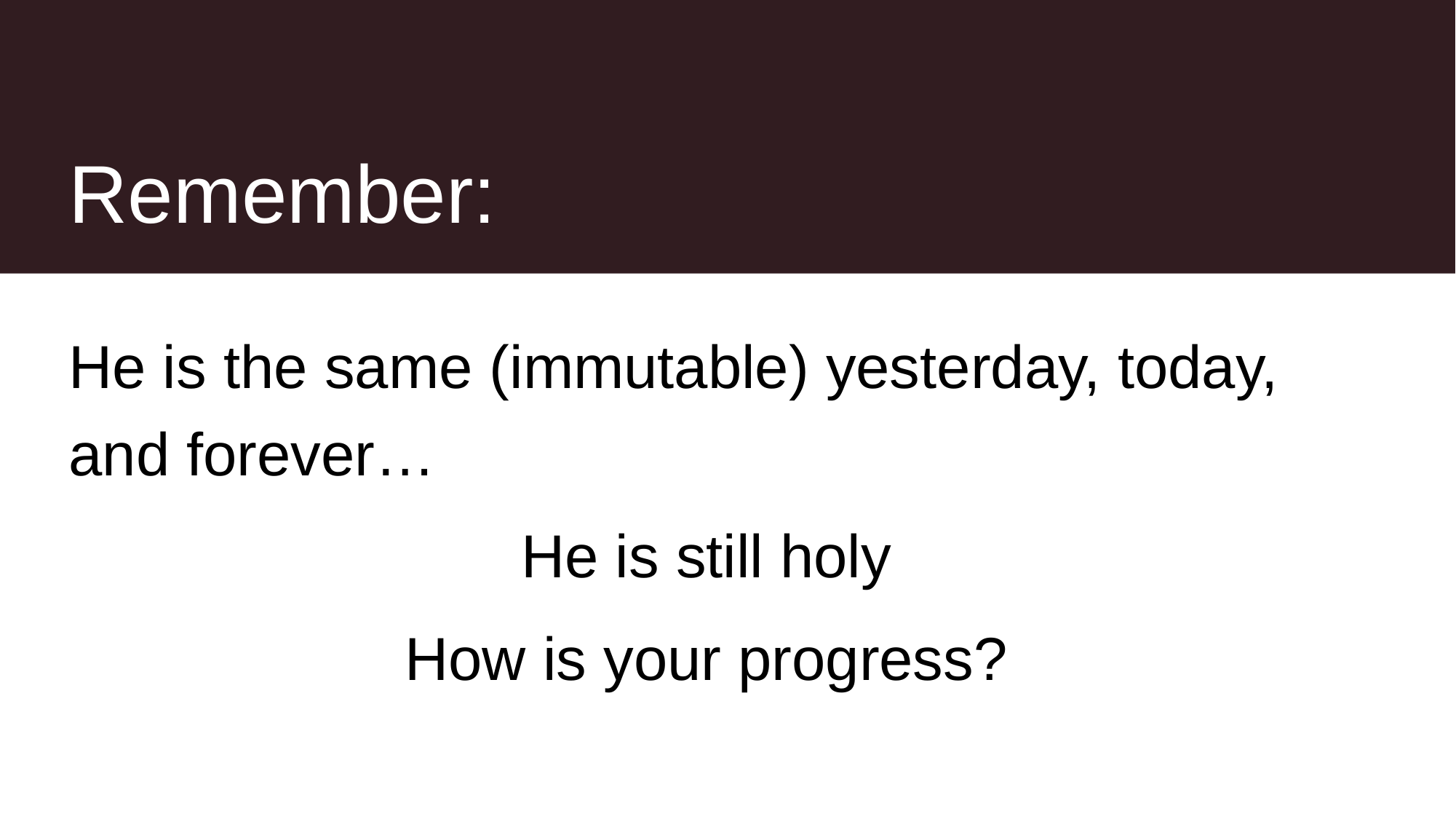

# Remember:
He is the same (immutable) yesterday, today, and forever…
He is still holy
How is your progress?